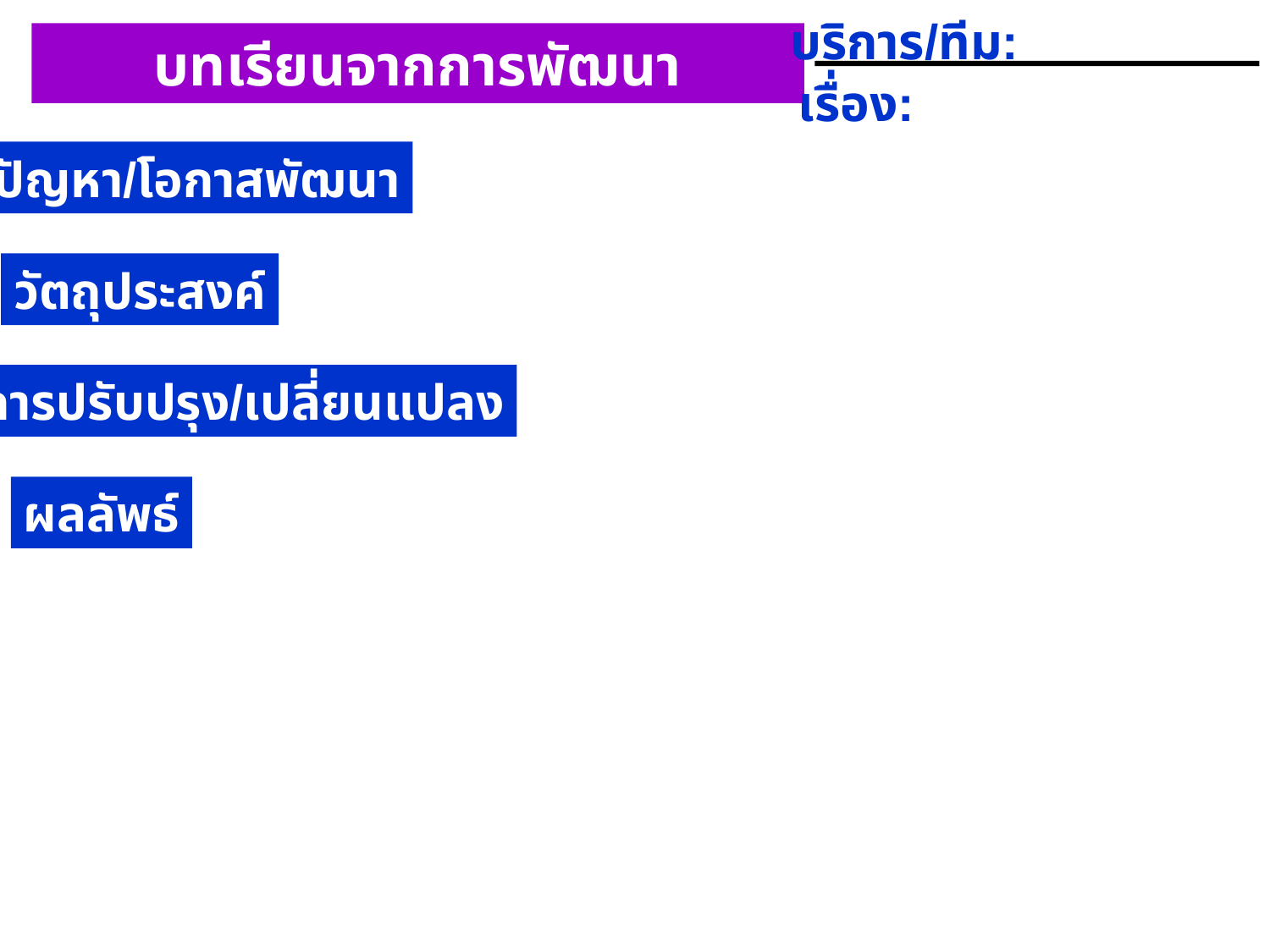

บริการ/ทีม:
บทเรียนจากการพัฒนา

เรื่อง:
ปัญหา/โอกาสพัฒนา
วัตถุประสงค์
การปรับปรุง/เปลี่ยนแปลง
ผลลัพธ์